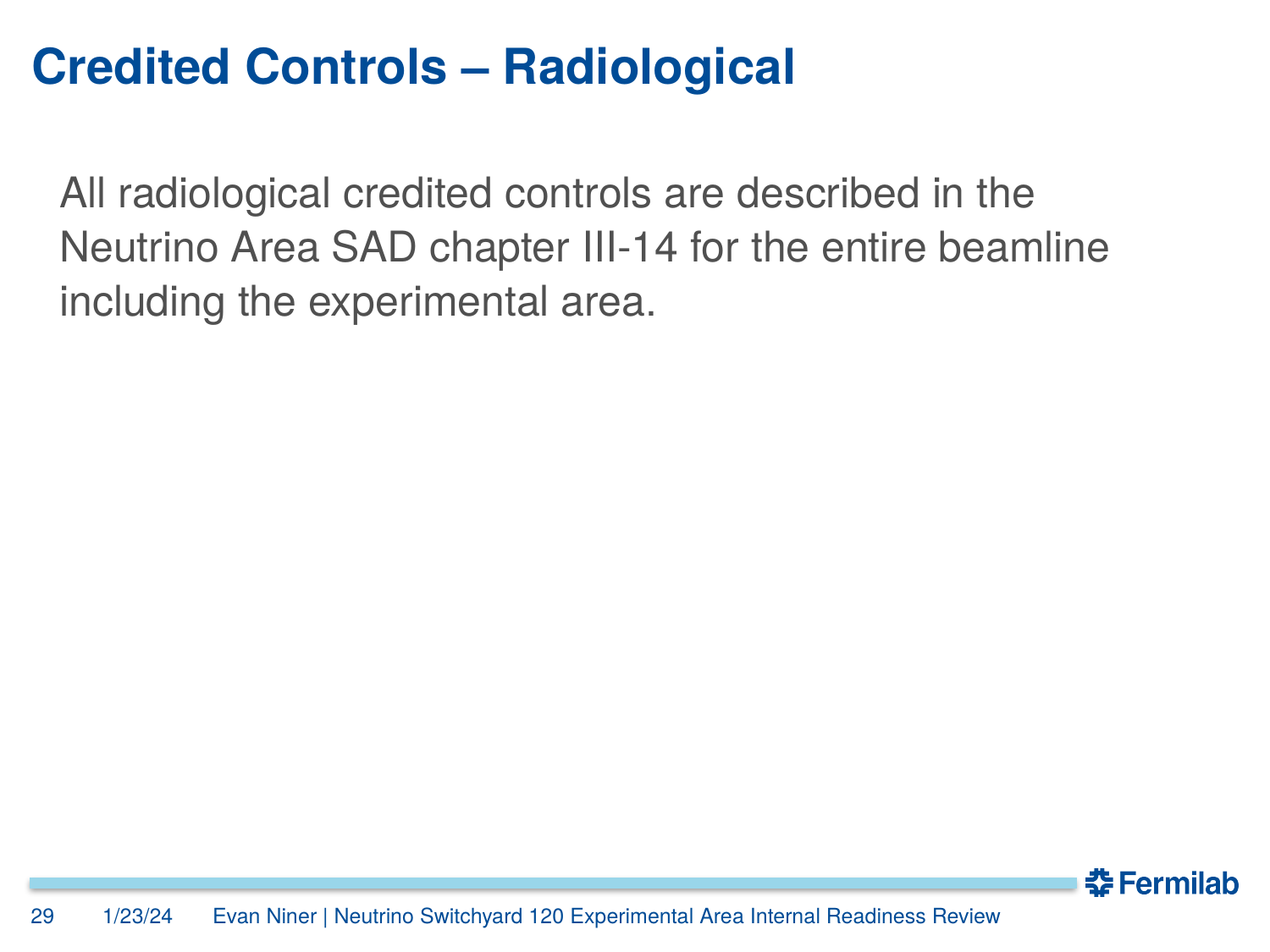

# Credited Controls – Radiological

All radiological credited controls are described in the Neutrino Area SAD chapter III-14 for the entire beamline including the experimental area.

29
1/23/24
Evan Niner | Neutrino Switchyard 120 Experimental Area Internal Readiness Review